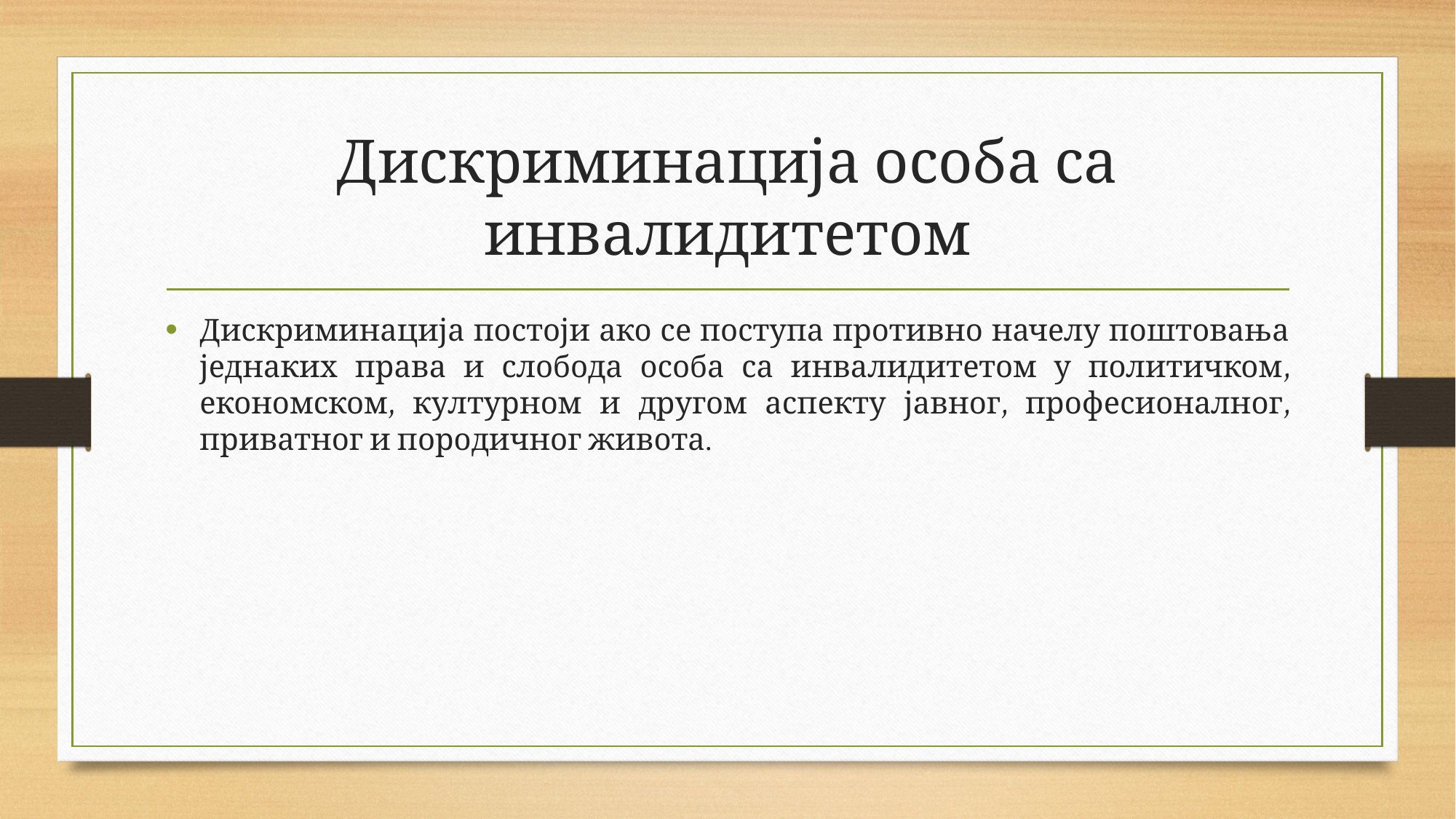

# Дискриминација особа са инвалидитетом
Дискриминација постоји ако се поступа противно начелу поштовања једнаких права и слобода особа са инвалидитетом у политичком, економском, културном и другом аспекту јавног, професионалног, приватног и породичног живота.